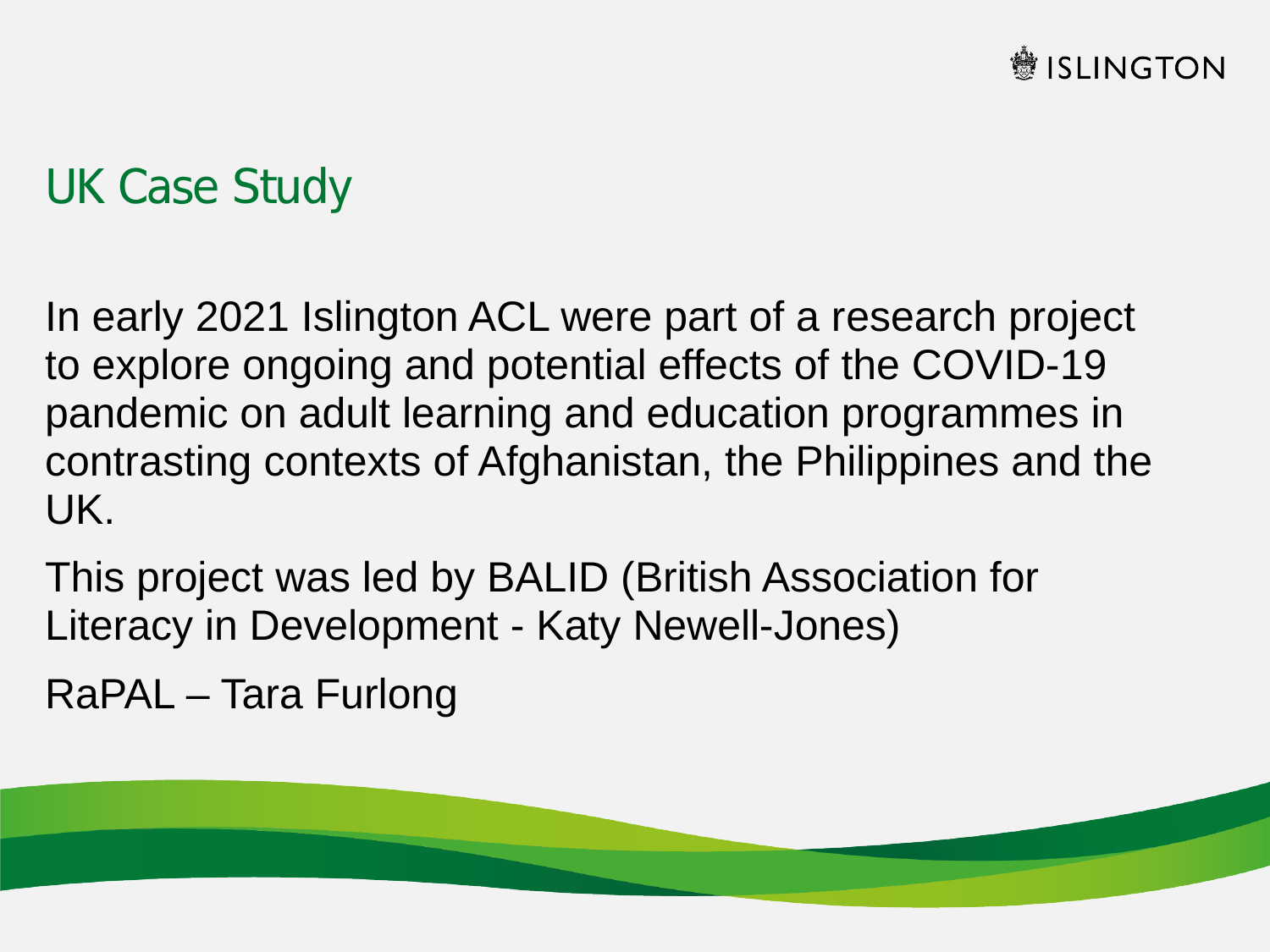

# UK Case Study
In early 2021 Islington ACL were part of a research project to explore ongoing and potential effects of the COVID-19 pandemic on adult learning and education programmes in contrasting contexts of Afghanistan, the Philippines and the UK.
This project was led by BALID (British Association for Literacy in Development - Katy Newell-Jones)
RaPAL – Tara Furlong